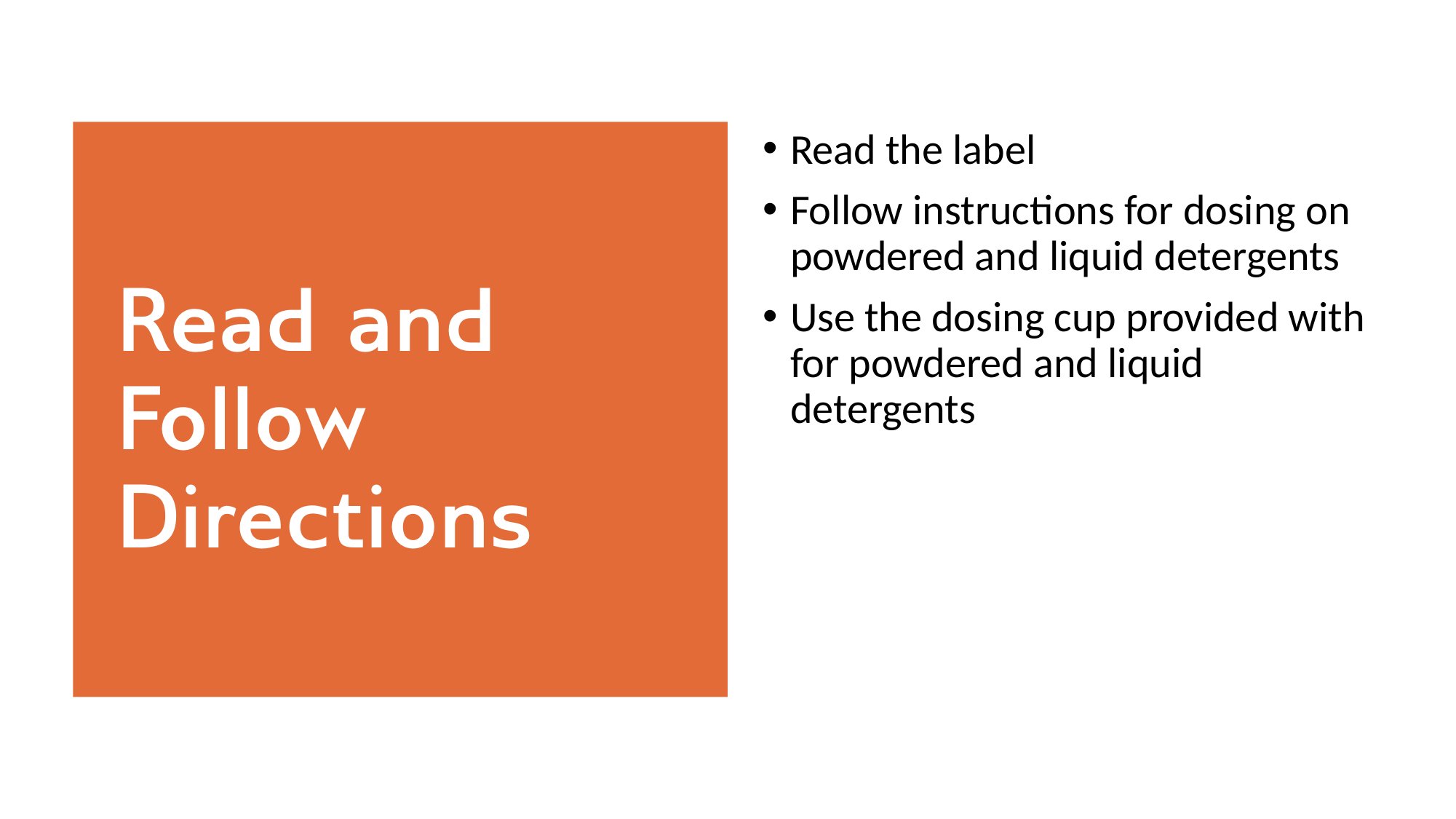

Read the label
Follow instructions for dosing on powdered and liquid detergents
Use the dosing cup provided with for powdered and liquid detergents

Read and Follow Directions